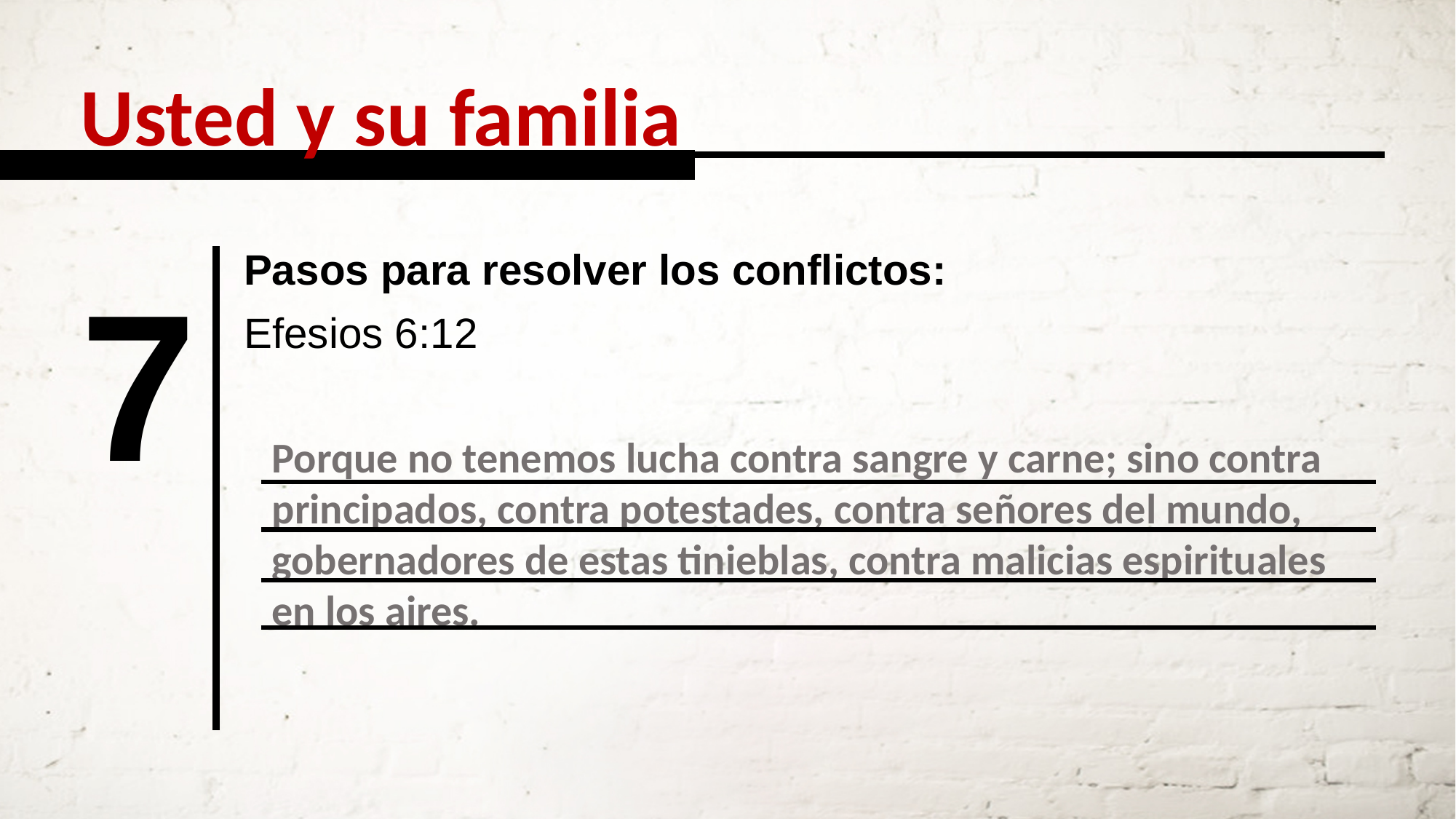

Usted y su familia

Pasos para resolver los conflictos:
7
Efesios 6:12
Porque no tenemos lucha contra sangre y carne; sino contra principados, contra potestades, contra señores del mundo, gobernadores de estas tinieblas, contra malicias espirituales en los aires.